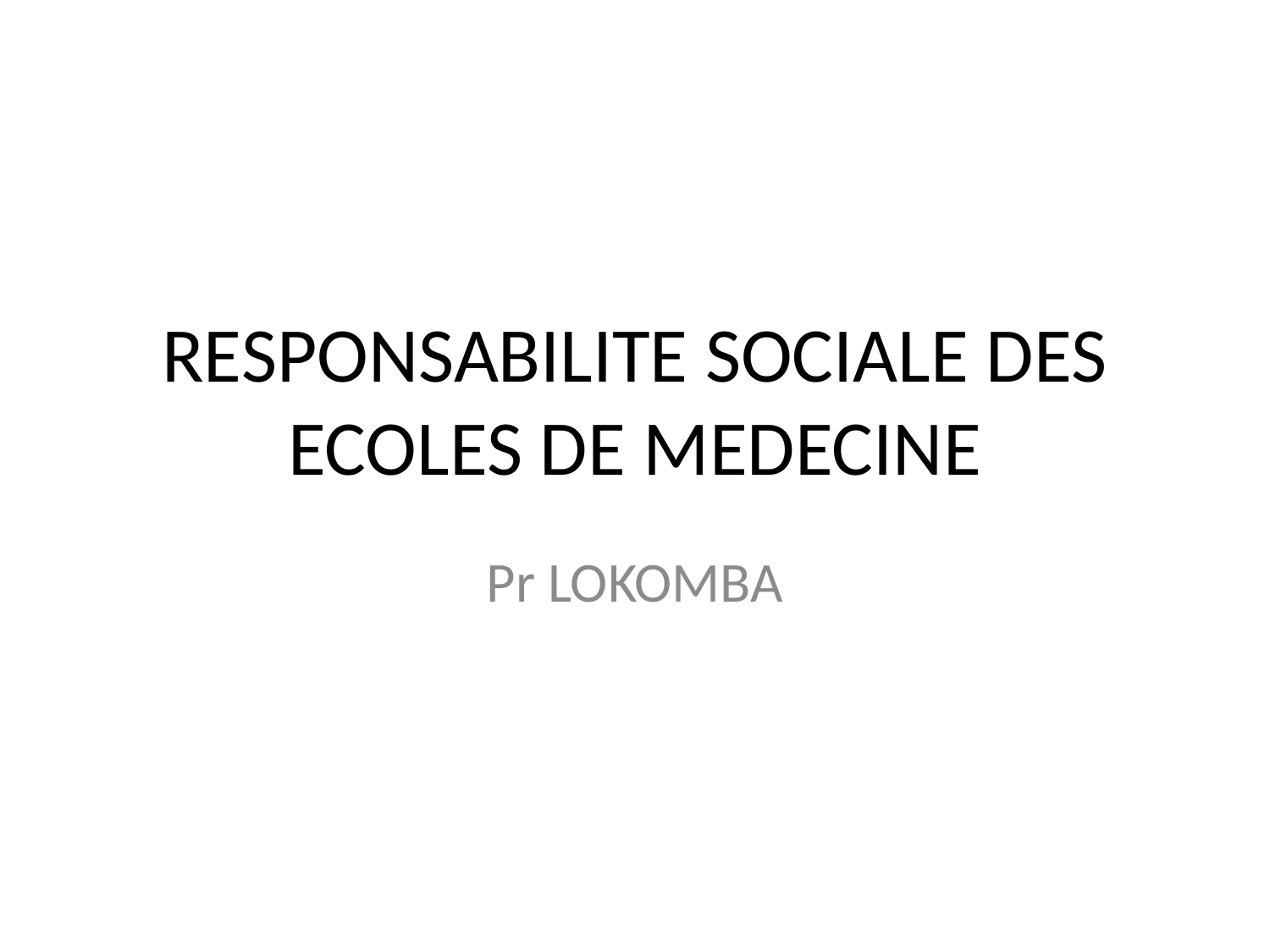

# RESPONSABILITE SOCIALE DES ECOLES DE MEDECINE
Pr LOKOMBA